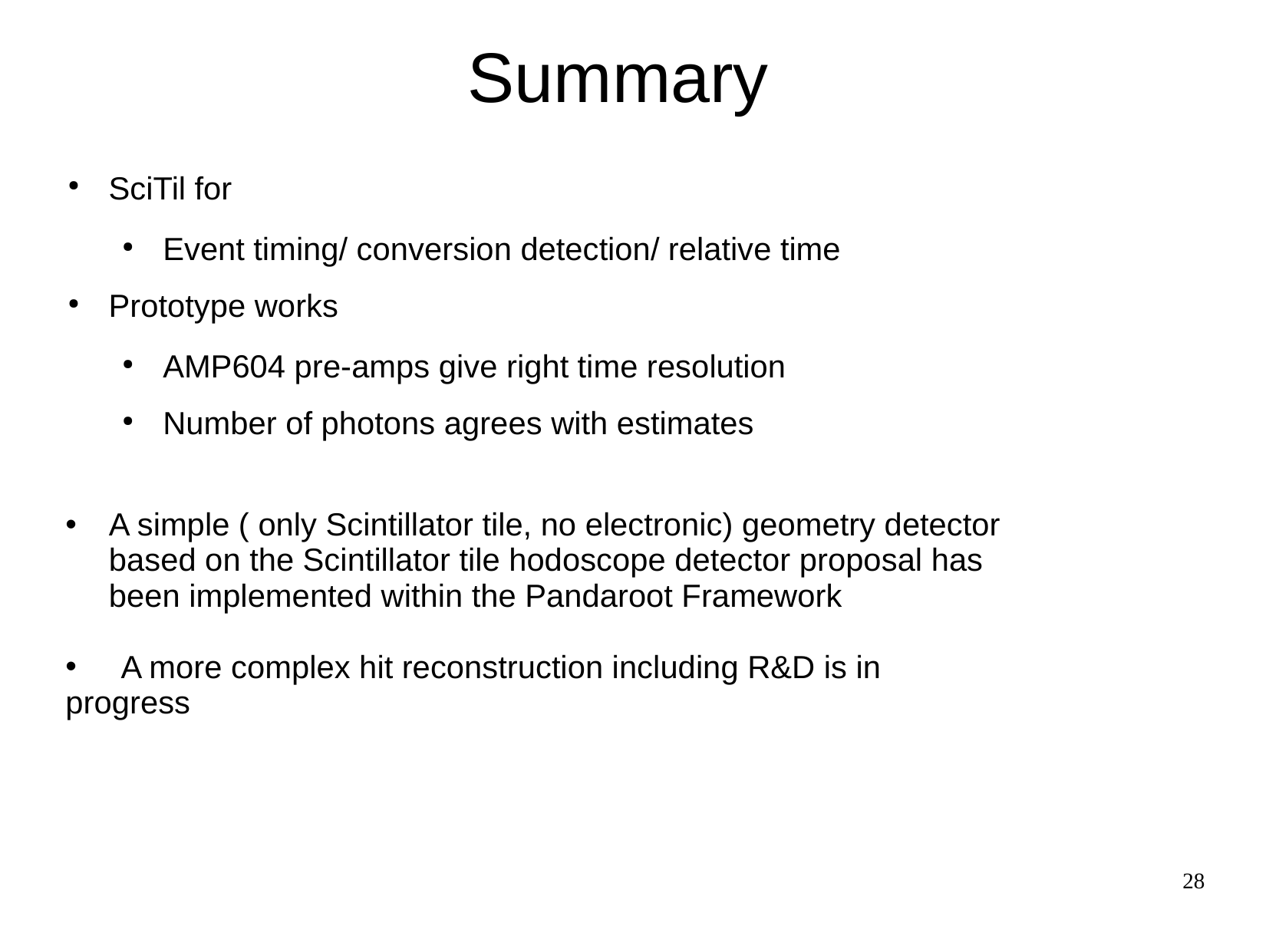

Summary
SciTil for
Event timing/ conversion detection/ relative time
Prototype works
AMP604 pre-amps give right time resolution
Number of photons agrees with estimates
A simple ( only Scintillator tile, no electronic) geometry detector based on the Scintillator tile hodoscope detector proposal has been implemented within the Pandaroot Framework

     A more complex hit reconstruction including R&D is in progress

28